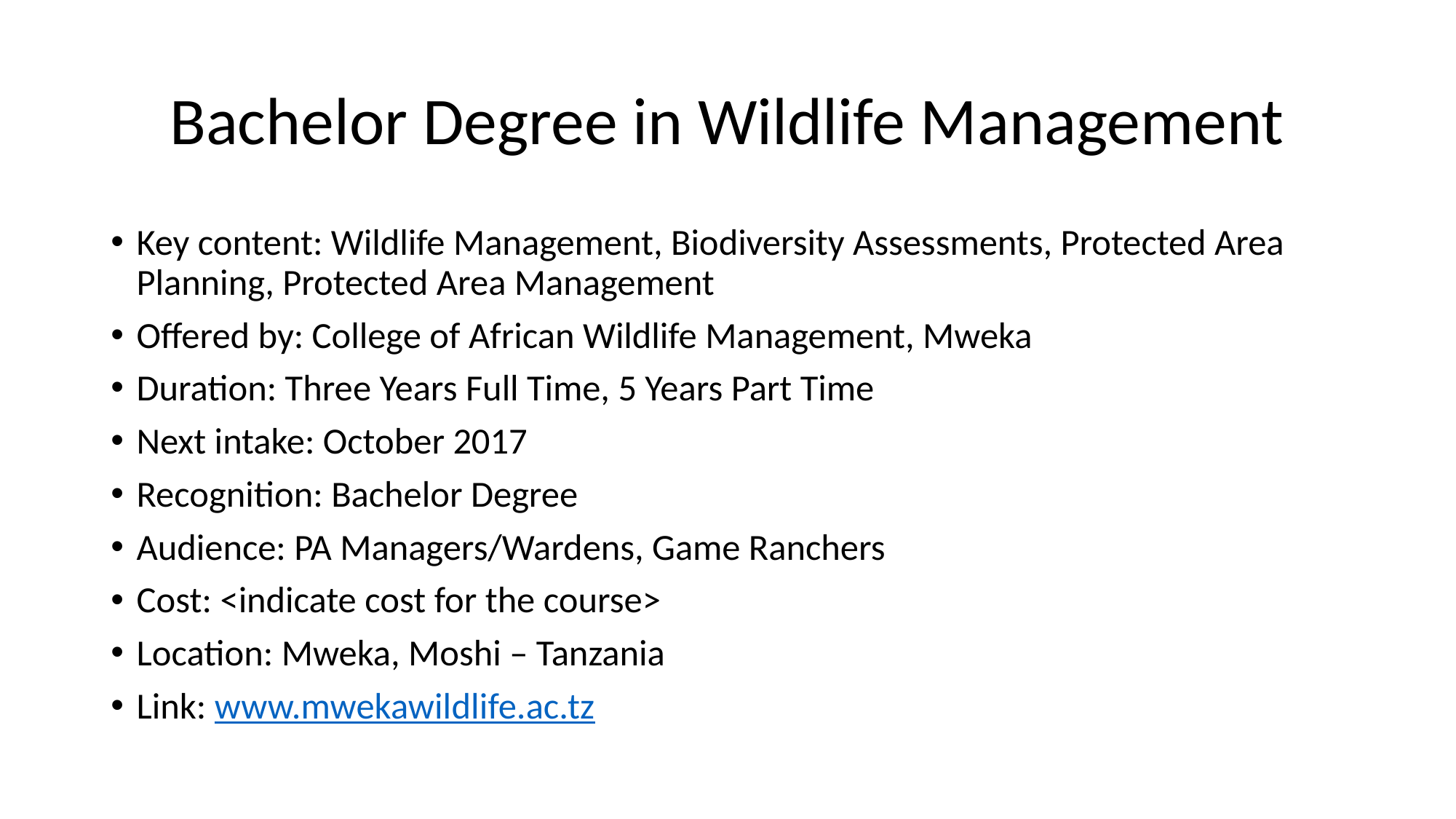

# Bachelor Degree in Wildlife Management
Key content: Wildlife Management, Biodiversity Assessments, Protected Area Planning, Protected Area Management
Offered by: College of African Wildlife Management, Mweka
Duration: Three Years Full Time, 5 Years Part Time
Next intake: October 2017
Recognition: Bachelor Degree
Audience: PA Managers/Wardens, Game Ranchers
Cost: <indicate cost for the course>
Location: Mweka, Moshi – Tanzania
Link: www.mwekawildlife.ac.tz